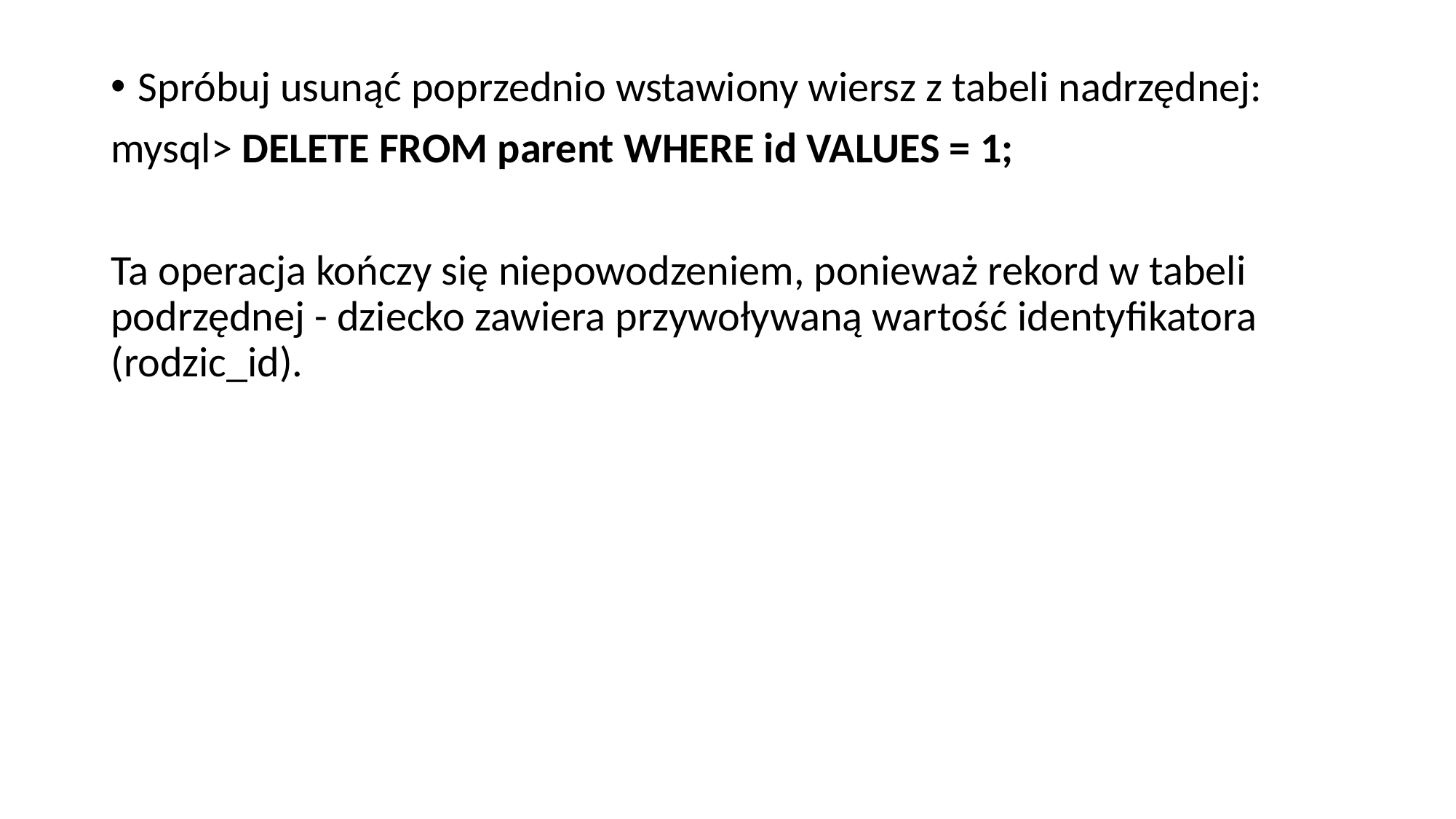

Spróbuj usunąć poprzednio wstawiony wiersz z tabeli nadrzędnej:
mysql> DELETE FROM parent WHERE id VALUES = 1;

Ta operacja kończy się niepowodzeniem, ponieważ rekord w tabeli podrzędnej - dziecko zawiera przywoływaną wartość identyfikatora (rodzic_id).